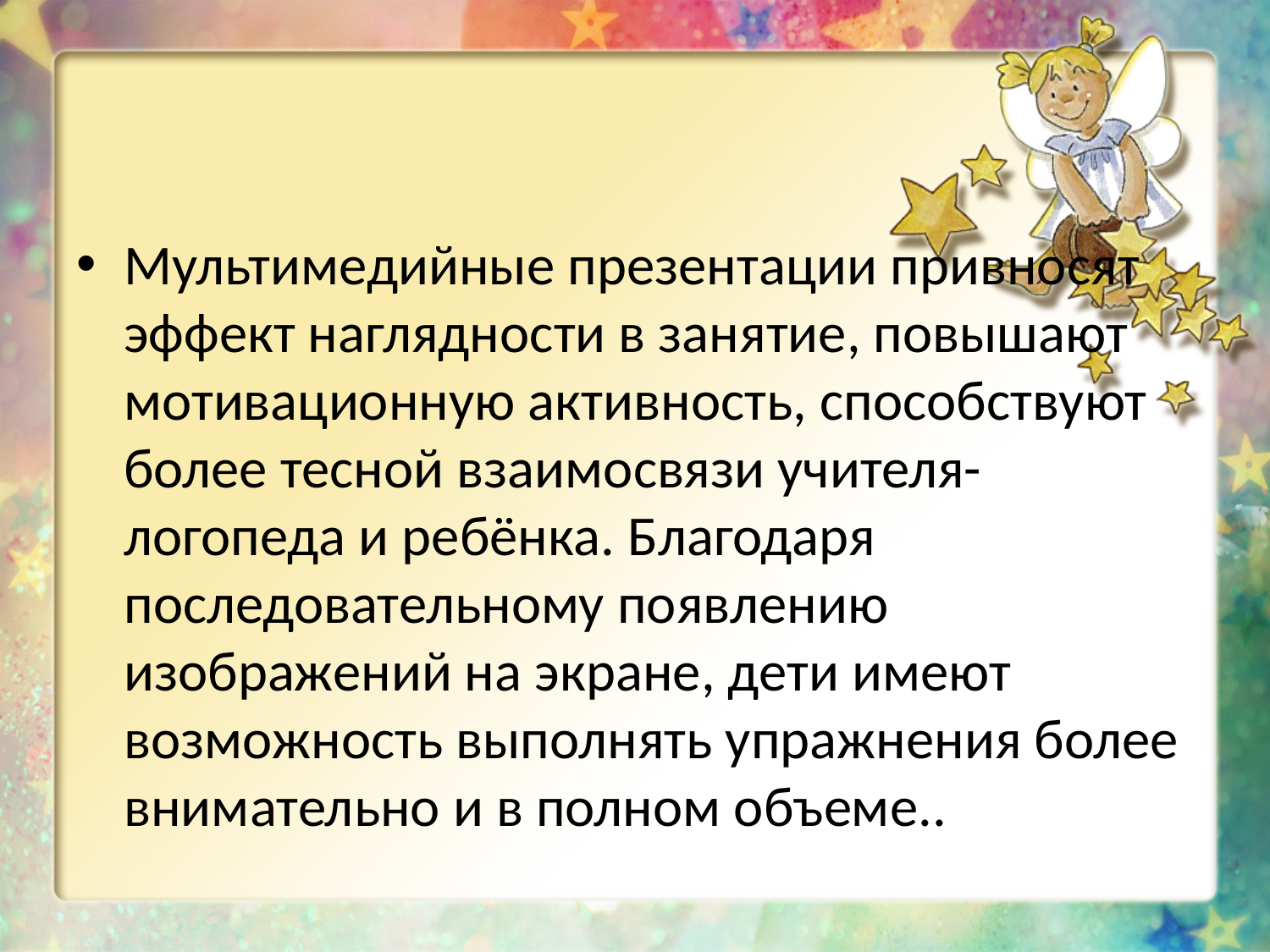

Мультимедийные презентации привносят эффект наглядности в занятие, повышают мотивационную активность, способствуют более тесной взаимосвязи учителя-логопеда и ребёнка. Благодаря последовательному появлению изображений на экране, дети имеют возможность выполнять упражнения более внимательно и в полном объеме..